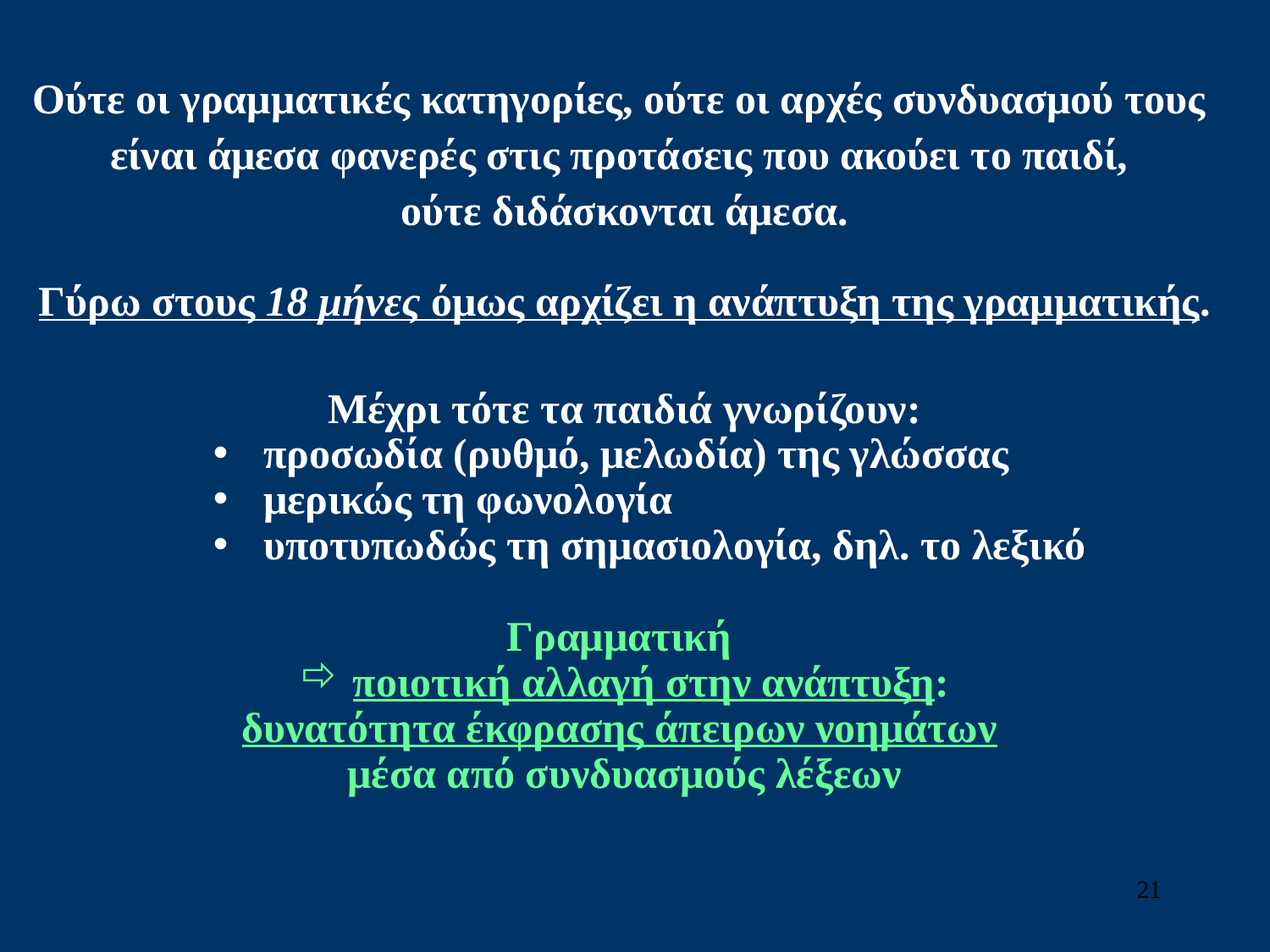

Ούτε οι γραμματικές κατηγορίες, ούτε οι αρχές συνδυασμού τους  είναι άμεσα φανερές στις προτάσεις που ακούει το παιδί,
ούτε διδάσκονται άμεσα.

Γύρω στους 18 μήνες όμως αρχίζει η ανάπτυξη της γραμματικής.

Μέχρι τότε τα παιδιά γνωρίζουν:
προσωδία (ρυθμό, μελωδία) της γλώσσας
μερικώς τη φωνολογία
υποτυπωδώς τη σημασιολογία, δηλ. το λεξικό

Γραμματική
 ποιοτική αλλαγή στην ανάπτυξη:
δυνατότητα έκφρασης άπειρων νοημάτων
μέσα από συνδυασμούς λέξεων

21